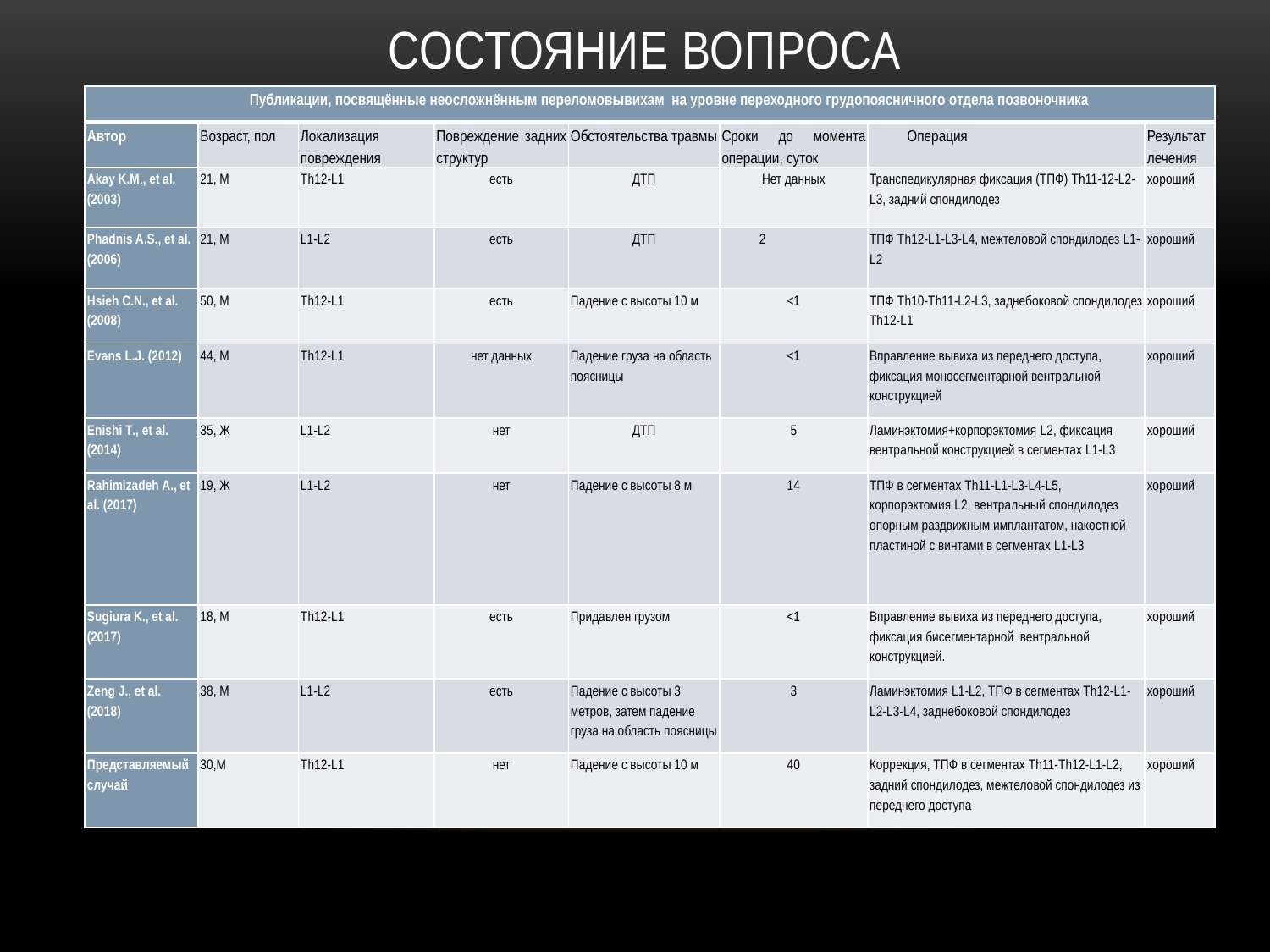

# Состояние вопроса
| Публикации, посвящённые неосложнённым переломовывихам на уровне переходного грудопоясничного отдела позвоночника |  |  |  |  |  |  |  |
| --- | --- | --- | --- | --- | --- | --- | --- |
| Автор | Возраст, пол | Локализация повреждения | Повреждение задних структур | Обстоятельства травмы | Сроки до момента операции, суток | Операция | Результат лечения |
| Akay K.M., et al. (2003) | 21, М | Th12-L1 | есть | ДТП | Нет данных | Транспедикулярная фиксация (ТПФ) Th11-12-L2-L3, задний спондилодез | хороший |
| Phadnis A.S., et al. (2006) | 21, M | L1-L2 | есть | ДТП | 2 | ТПФ Th12-L1-L3-L4, межтеловой спондилодез L1-L2 | хороший |
| Hsieh C.N., et al. (2008) | 50, M | Th12-L1 | есть | Падение с высоты 10 м | <1 | ТПФ Th10-Th11-L2-L3, заднебоковой спондилодез Th12-L1 | хороший |
| Evans L.J. (2012) | 44, М | Th12-L1 | нет данных | Падение груза на область поясницы | <1 | Вправление вывиха из переднего доступа, фиксация моносегментарной вентральной конструкцией | хороший |
| Enishi T., et al. (2014) | 35, Ж | L1-L2 | нет | ДТП | 5 | Ламинэктомия+корпорэктомия L2, фиксация вентральной конструкцией в сегментах L1-L3 | хороший |
| Rahimizadeh A., et al. (2017) | 19, Ж | L1-L2 | нет | Падение с высоты 8 м | 14 | ТПФ в сегментах Th11-L1-L3-L4-L5, корпорэктомия L2, вентральный спондилодез опорным раздвижным имплантатом, накостной пластиной с винтами в сегментах L1-L3 | хороший |
| Sugiura K., et al. (2017) | 18, М | Th12-L1 | есть | Придавлен грузом | <1 | Вправление вывиха из переднего доступа, фиксация бисегментарной вентральной конструкцией. | хороший |
| Zeng J., et al. (2018) | 38, М | L1-L2 | есть | Падение с высоты 3 метров, затем падение груза на область поясницы | 3 | Ламинэктомия L1-L2, ТПФ в сегментах Th12-L1-L2-L3-L4, заднебоковой спондилодез | хороший |
| Представляемый случай | 30,М | Th12-L1 | нет | Падение с высоты 10 м | 40 | Коррекция, ТПФ в сегментах Th11-Th12-L1-L2, задний спондилодез, межтеловой спондилодез из переднего доступа | хороший |